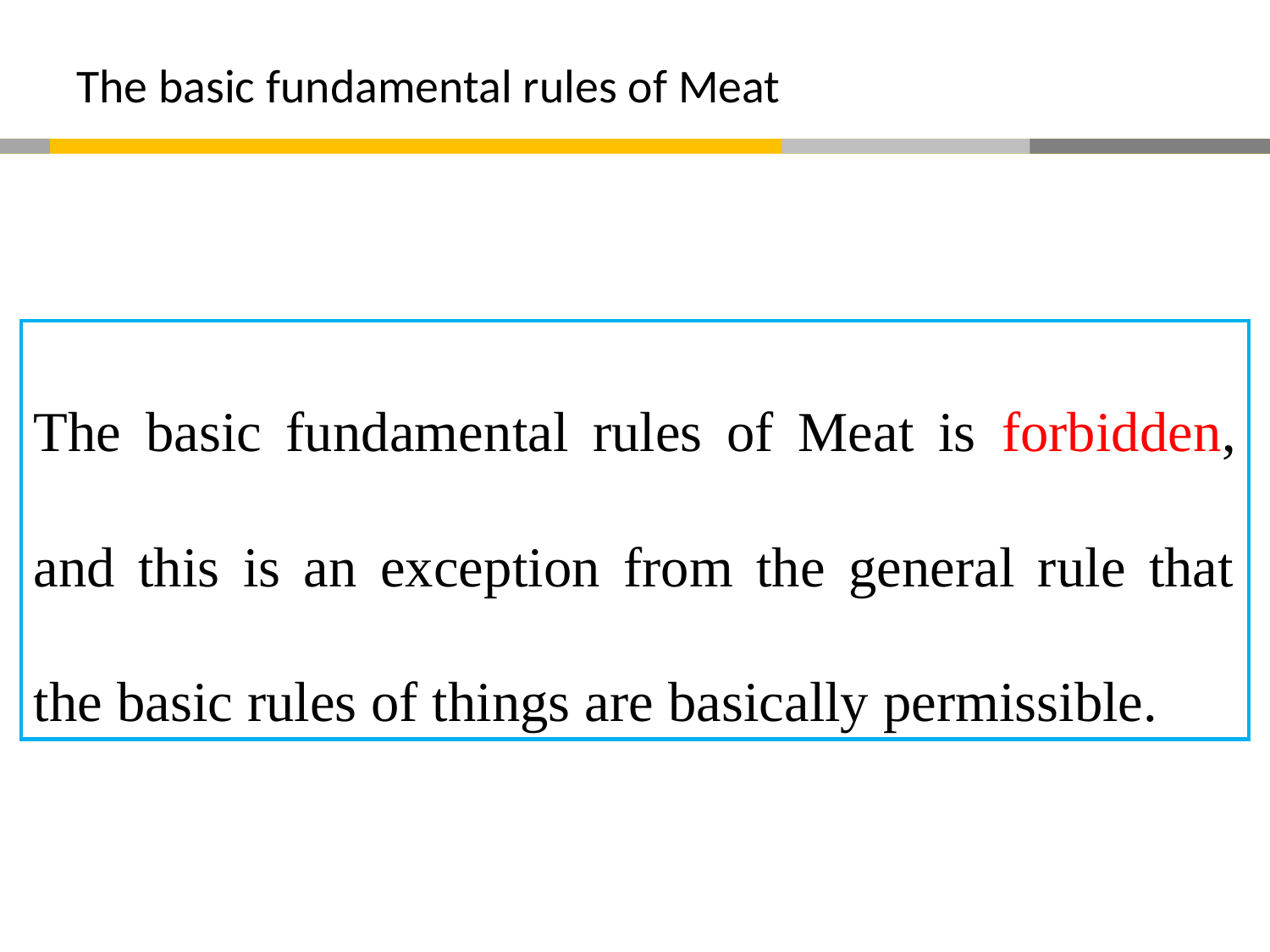

# The basic fundamental rules of Meat

The basic fundamental rules of Meat is forbidden, and this is an exception from the general rule that the basic rules of things are basically permissible.